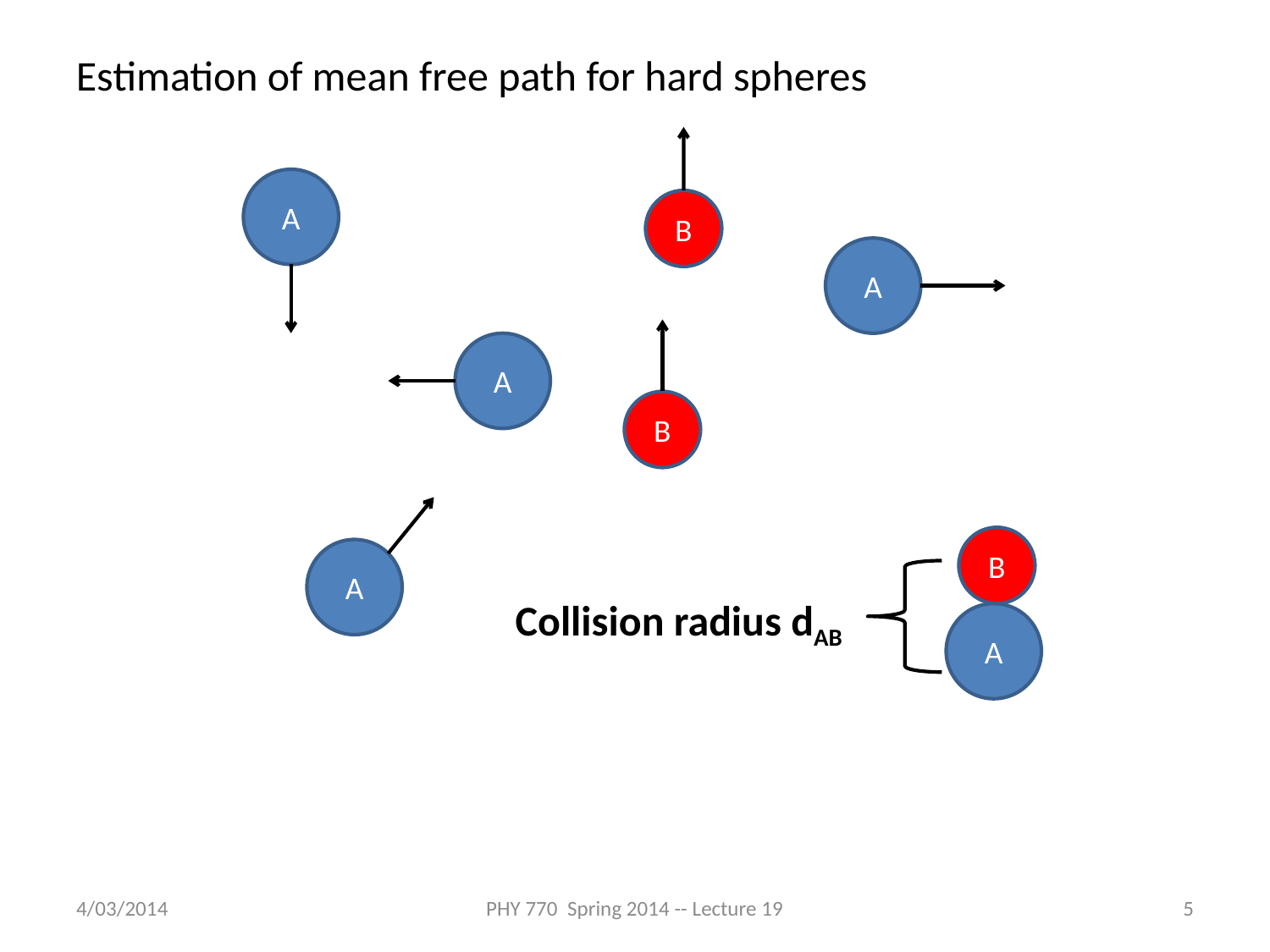

Estimation of mean free path for hard spheres
A
B
A
A
B
B
A

Collision radius dAB
A
4/03/2014
PHY 770  Spring 2014 -- Lecture 19
5